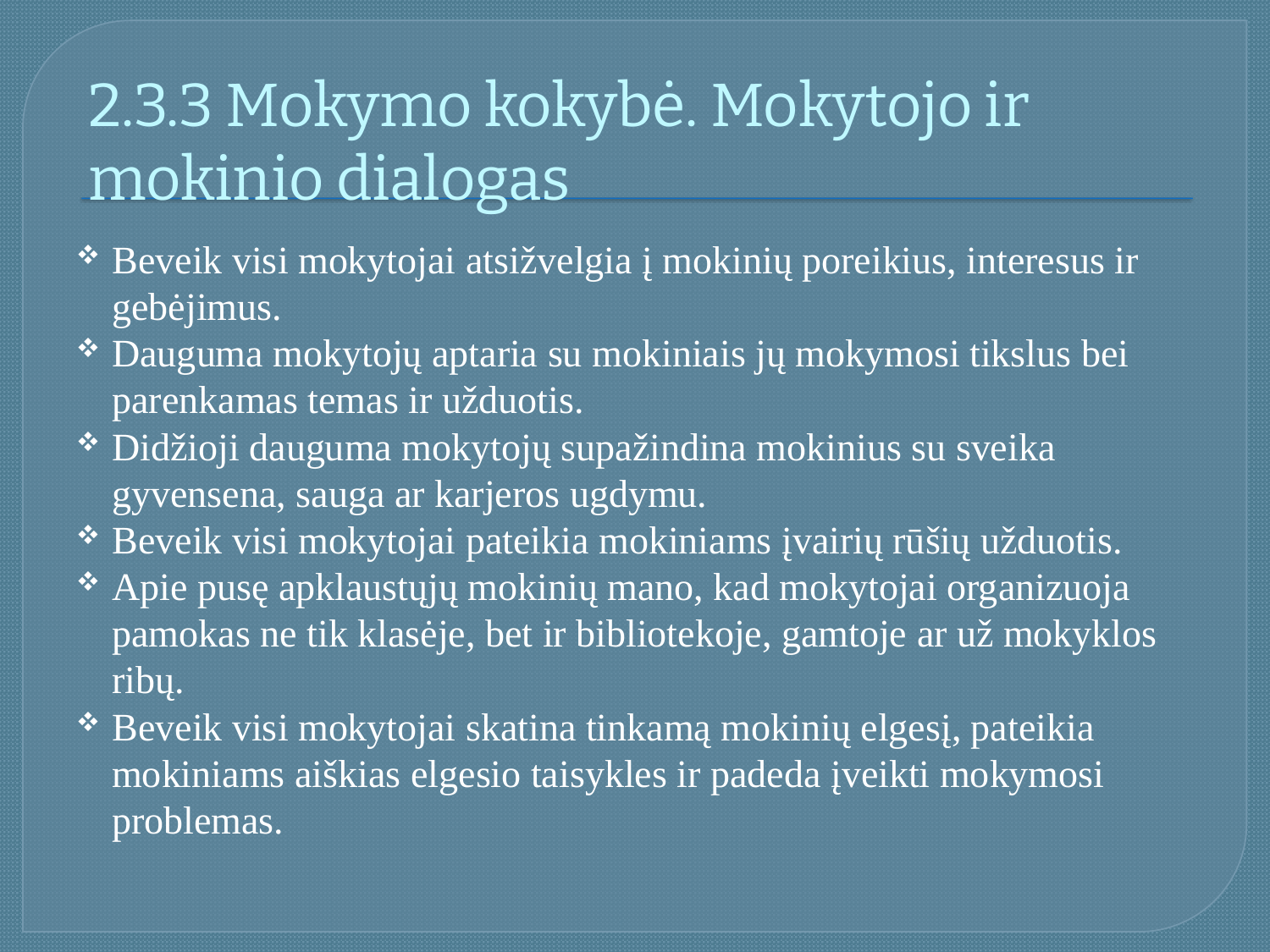

# 2.3.3 Mokymo kokybė. Mokytojo ir mokinio dialogas
Beveik visi mokytojai atsižvelgia į mokinių poreikius, interesus ir gebėjimus.
Dauguma mokytojų aptaria su mokiniais jų mokymosi tikslus bei parenkamas temas ir užduotis.
Didžioji dauguma mokytojų supažindina mokinius su sveika gyvensena, sauga ar karjeros ugdymu.
Beveik visi mokytojai pateikia mokiniams įvairių rūšių užduotis.
Apie pusę apklaustųjų mokinių mano, kad mokytojai organizuoja pamokas ne tik klasėje, bet ir bibliotekoje, gamtoje ar už mokyklos ribų.
Beveik visi mokytojai skatina tinkamą mokinių elgesį, pateikia mokiniams aiškias elgesio taisykles ir padeda įveikti mokymosi problemas.